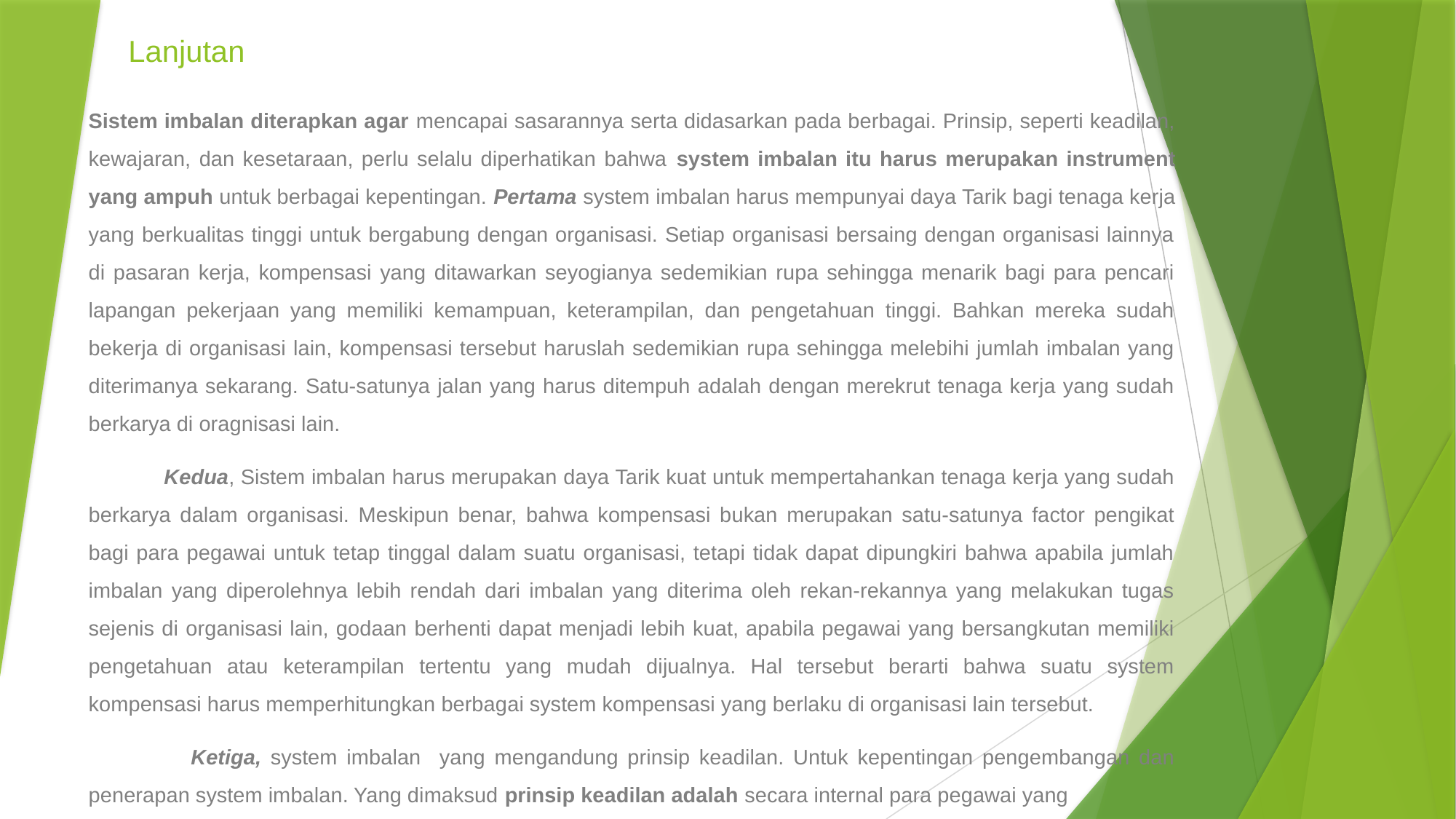

# Lanjutan
Sistem imbalan diterapkan agar mencapai sasarannya serta didasarkan pada berbagai. Prinsip, seperti keadilan, kewajaran, dan kesetaraan, perlu selalu diperhatikan bahwa system imbalan itu harus merupakan instrument yang ampuh untuk berbagai kepentingan. Pertama system imbalan harus mempunyai daya Tarik bagi tenaga kerja yang berkualitas tinggi untuk bergabung dengan organisasi. Setiap organisasi bersaing dengan organisasi lainnya di pasaran kerja, kompensasi yang ditawarkan seyogianya sedemikian rupa sehingga menarik bagi para pencari lapangan pekerjaan yang memiliki kemampuan, keterampilan, dan pengetahuan tinggi. Bahkan mereka sudah bekerja di organisasi lain, kompensasi tersebut haruslah sedemikian rupa sehingga melebihi jumlah imbalan yang diterimanya sekarang. Satu-satunya jalan yang harus ditempuh adalah dengan merekrut tenaga kerja yang sudah berkarya di oragnisasi lain.
            Kedua, Sistem imbalan harus merupakan daya Tarik kuat untuk mempertahankan tenaga kerja yang sudah berkarya dalam organisasi. Meskipun benar, bahwa kompensasi bukan merupakan satu-satunya factor pengikat bagi para pegawai untuk tetap tinggal dalam suatu organisasi, tetapi tidak dapat dipungkiri bahwa apabila jumlah imbalan yang diperolehnya lebih rendah dari imbalan yang diterima oleh rekan-rekannya yang melakukan tugas sejenis di organisasi lain, godaan berhenti dapat menjadi lebih kuat, apabila pegawai yang bersangkutan memiliki pengetahuan atau keterampilan tertentu yang mudah dijualnya. Hal tersebut berarti bahwa suatu system kompensasi harus memperhitungkan berbagai system kompensasi yang berlaku di organisasi lain tersebut.
           Ketiga, system imbalan  yang mengandung prinsip keadilan. Untuk kepentingan pengembangan dan penerapan system imbalan. Yang dimaksud prinsip keadilan adalah secara internal para pegawai yang